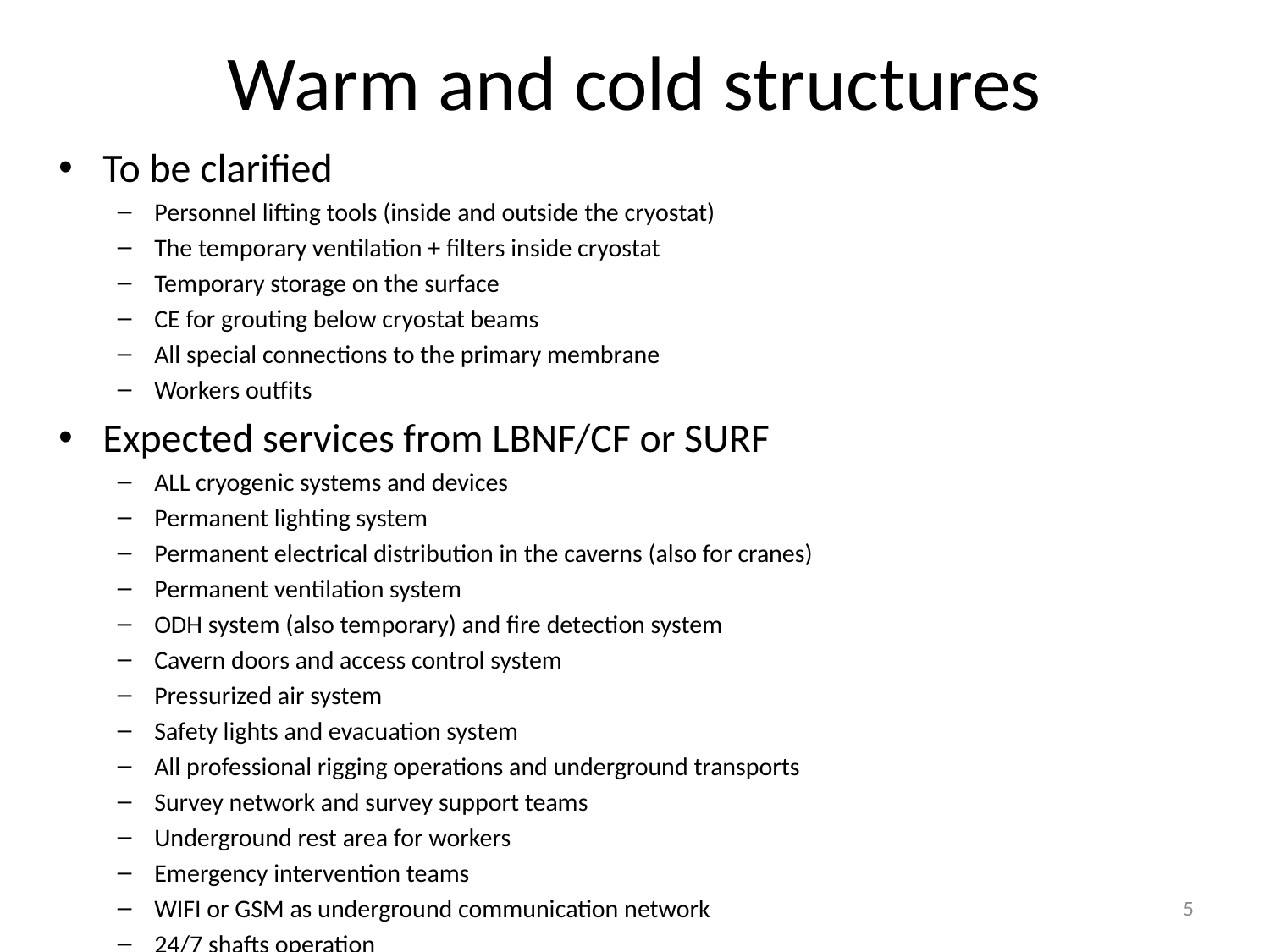

# Warm and cold structures
To be clarified
Personnel lifting tools (inside and outside the cryostat)
The temporary ventilation + filters inside cryostat
Temporary storage on the surface
CE for grouting below cryostat beams
All special connections to the primary membrane
Workers outfits
Expected services from LBNF/CF or SURF
ALL cryogenic systems and devices
Permanent lighting system
Permanent electrical distribution in the caverns (also for cranes)
Permanent ventilation system
ODH system (also temporary) and fire detection system
Cavern doors and access control system
Pressurized air system
Safety lights and evacuation system
All professional rigging operations and underground transports
Survey network and survey support teams
Underground rest area for workers
Emergency intervention teams
WIFI or GSM as underground communication network
24/7 shafts operation

5